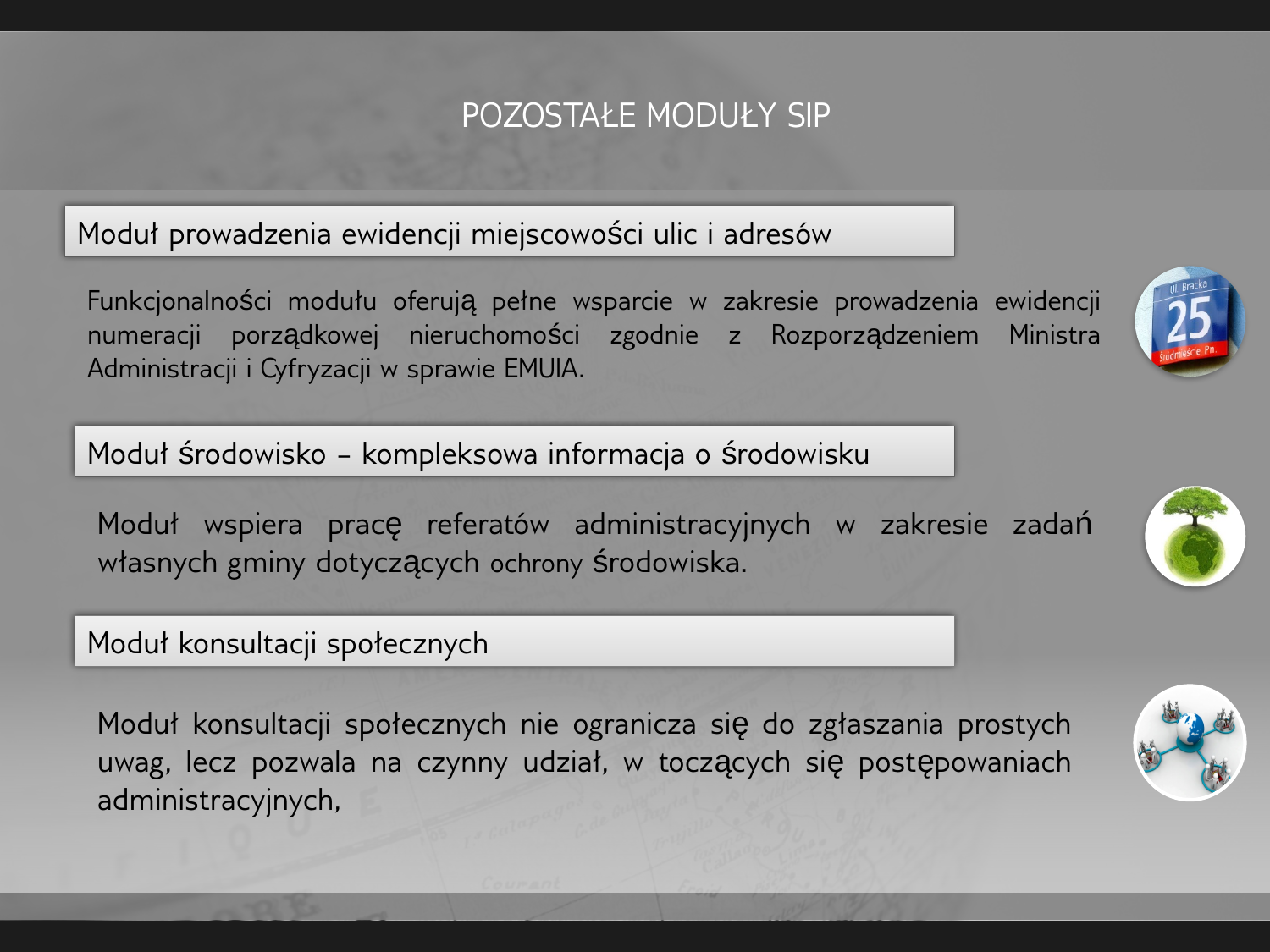

# Pozostałe moduły SIP
Moduł prowadzenia ewidencji miejscowości ulic i adresów

Funkcjonalności modułu oferują pełne wsparcie w zakresie prowadzenia ewidencji numeracji porządkowej nieruchomości zgodnie z Rozporządzeniem Ministra Administracji i Cyfryzacji w sprawie EMUIA.
Moduł środowisko – kompleksowa informacja o środowisku

Moduł wspiera pracę referatów administracyjnych w zakresie zadań własnych gminy dotyczących ochrony środowiska.
Moduł konsultacji społecznych

Moduł konsultacji społecznych nie ogranicza się do zgłaszania prostych uwag, lecz pozwala na czynny udział, w toczących się postępowaniach administracyjnych,